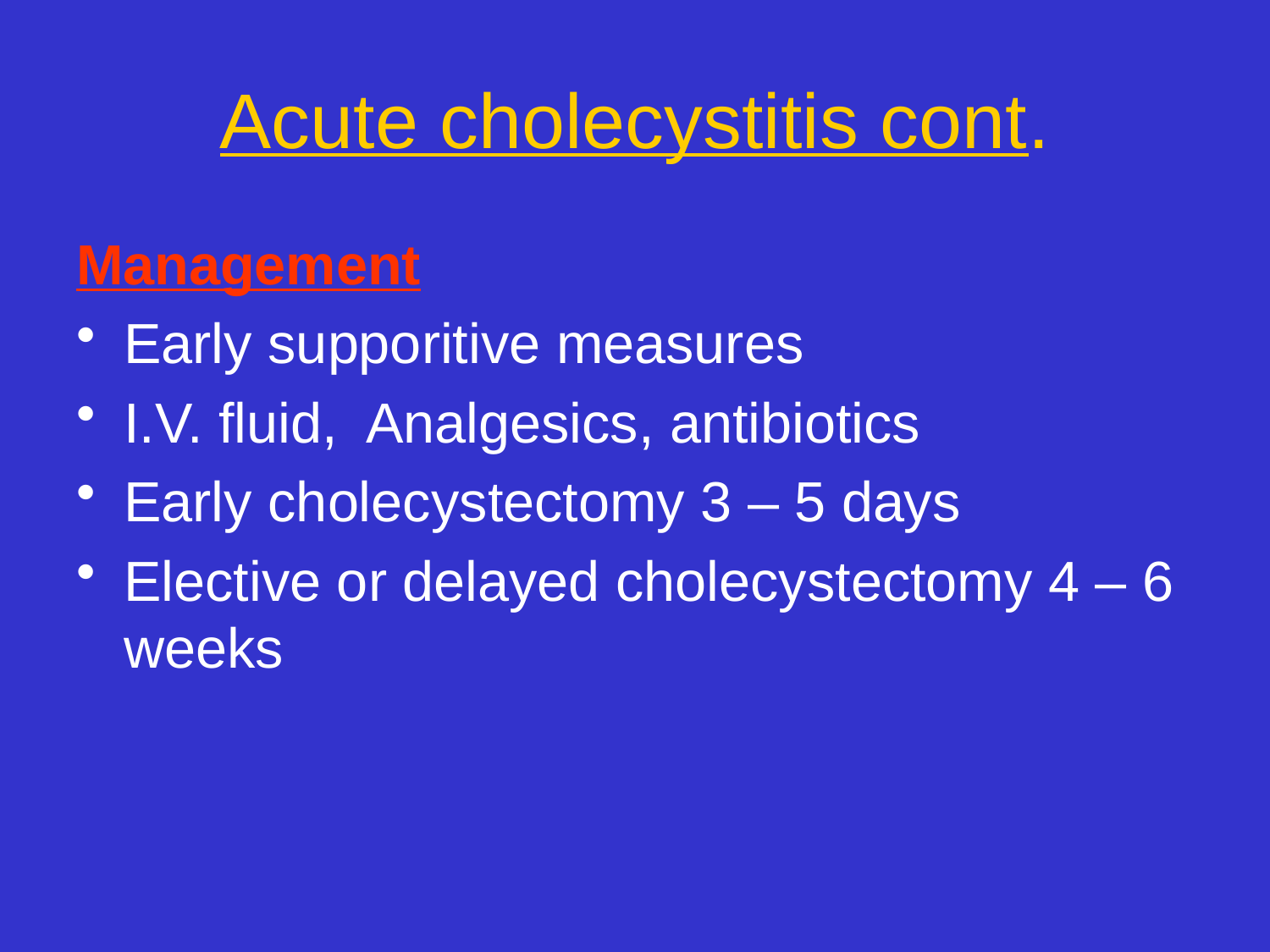

# Acute cholecystitis cont.
Management
Early supporitive measures
I.V. fluid,  Analgesics, antibiotics
Early cholecystectomy 3 – 5 days
Elective or delayed cholecystectomy 4 – 6 weeks